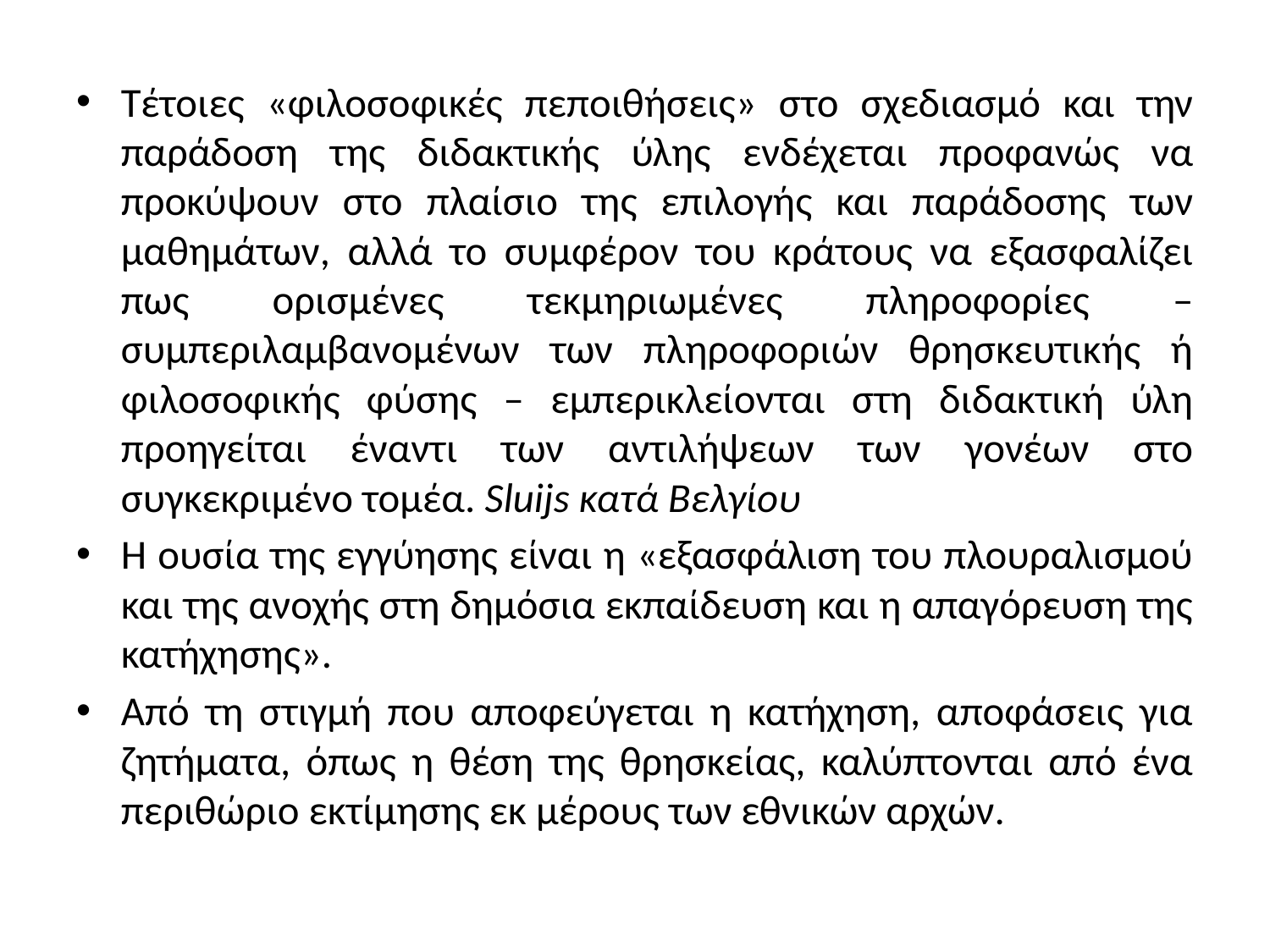

Τέτοιες «φιλοσοφικές πεποιθήσεις» στο σχεδιασμό και την παράδοση της διδακτικής ύλης ενδέχεται προφανώς να προκύψουν στο πλαίσιο της επιλογής και παράδοσης των μαθημάτων, αλλά το συμφέρον του κράτους να εξασφαλίζει πως ορισμένες τεκμηριωμένες πληροφορίες – συμπεριλαμβανομένων των πληροφοριών θρησκευτικής ή φιλοσοφικής φύσης – εμπερικλείονται στη διδακτική ύλη προηγείται έναντι των αντιλήψεων των γονέων στο συγκεκριμένο τομέα. Sluijs κατά Βελγίου
Η ουσία της εγγύησης είναι η «εξασφάλιση του πλουραλισμού και της ανοχής στη δημόσια εκπαίδευση και η απαγόρευση της κατήχησης».
Από τη στιγμή που αποφεύγεται η κατήχηση, αποφάσεις για ζητήματα, όπως η θέση της θρησκείας, καλύπτονται από ένα περιθώριο εκτίμησης εκ μέρους των εθνικών αρχών.